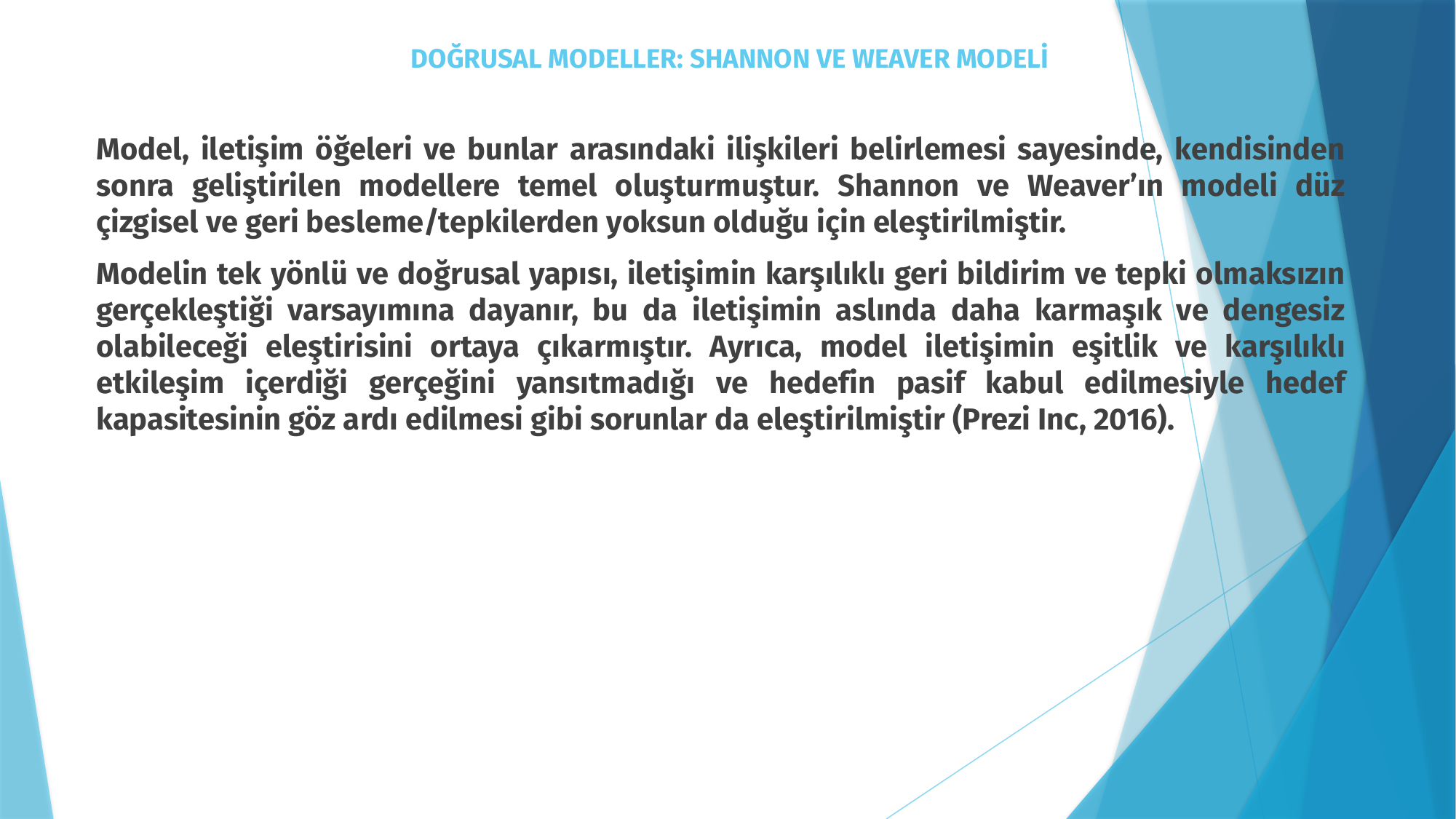

# DOĞRUSAL MODELLER: SHANNON VE WEAVER MODELİ
Model, iletişim öğeleri ve bunlar arasındaki ilişkileri belirlemesi sayesinde, kendisinden sonra geliştirilen modellere temel oluşturmuştur. Shannon ve Weaver’ın modeli düz çizgisel ve geri besleme/tepkilerden yoksun olduğu için eleştirilmiştir.
Modelin tek yönlü ve doğrusal yapısı, iletişimin karşılıklı geri bildirim ve tepki olmaksızın gerçekleştiği varsayımına dayanır, bu da iletişimin aslında daha karmaşık ve dengesiz olabileceği eleştirisini ortaya çıkarmıştır. Ayrıca, model iletişimin eşitlik ve karşılıklı etkileşim içerdiği gerçeğini yansıtmadığı ve hedefin pasif kabul edilmesiyle hedef kapasitesinin göz ardı edilmesi gibi sorunlar da eleştirilmiştir (Prezi Inc, 2016).